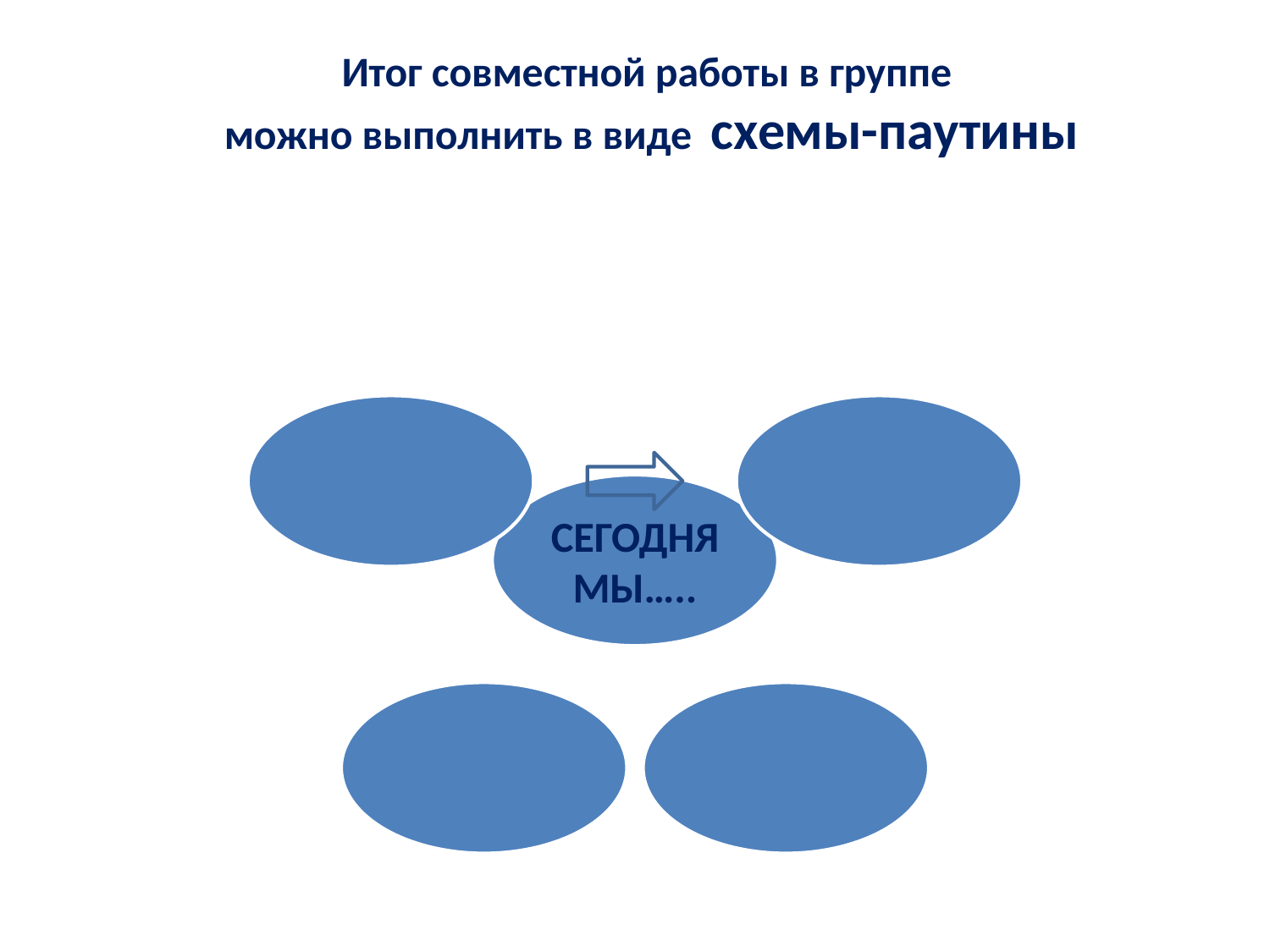

# Итог совместной работы в группе можно выполнить в виде  схемы-паутины
СЕГОДНЯ МЫ…..